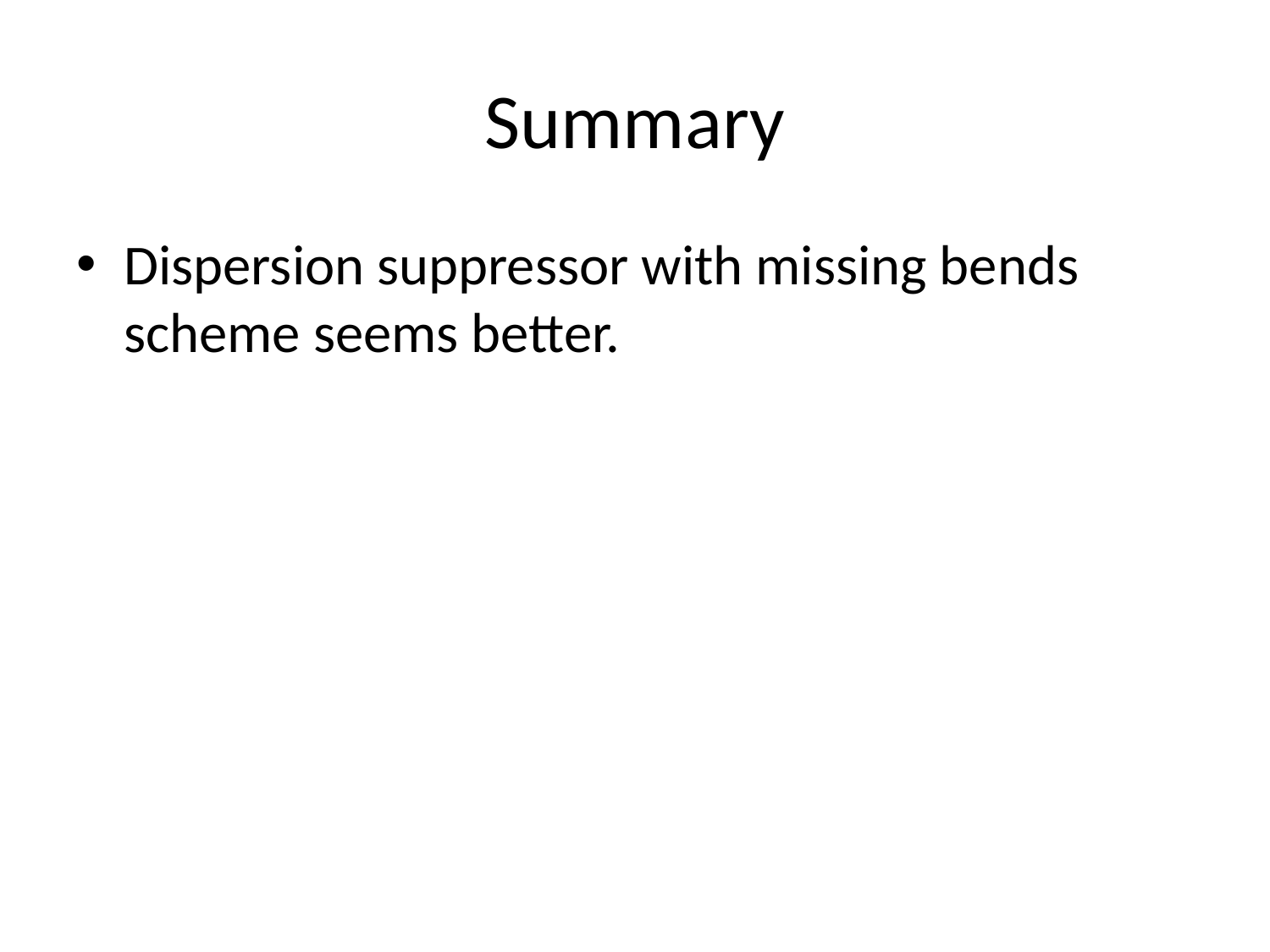

# Summary
Dispersion suppressor with missing bends scheme seems better.